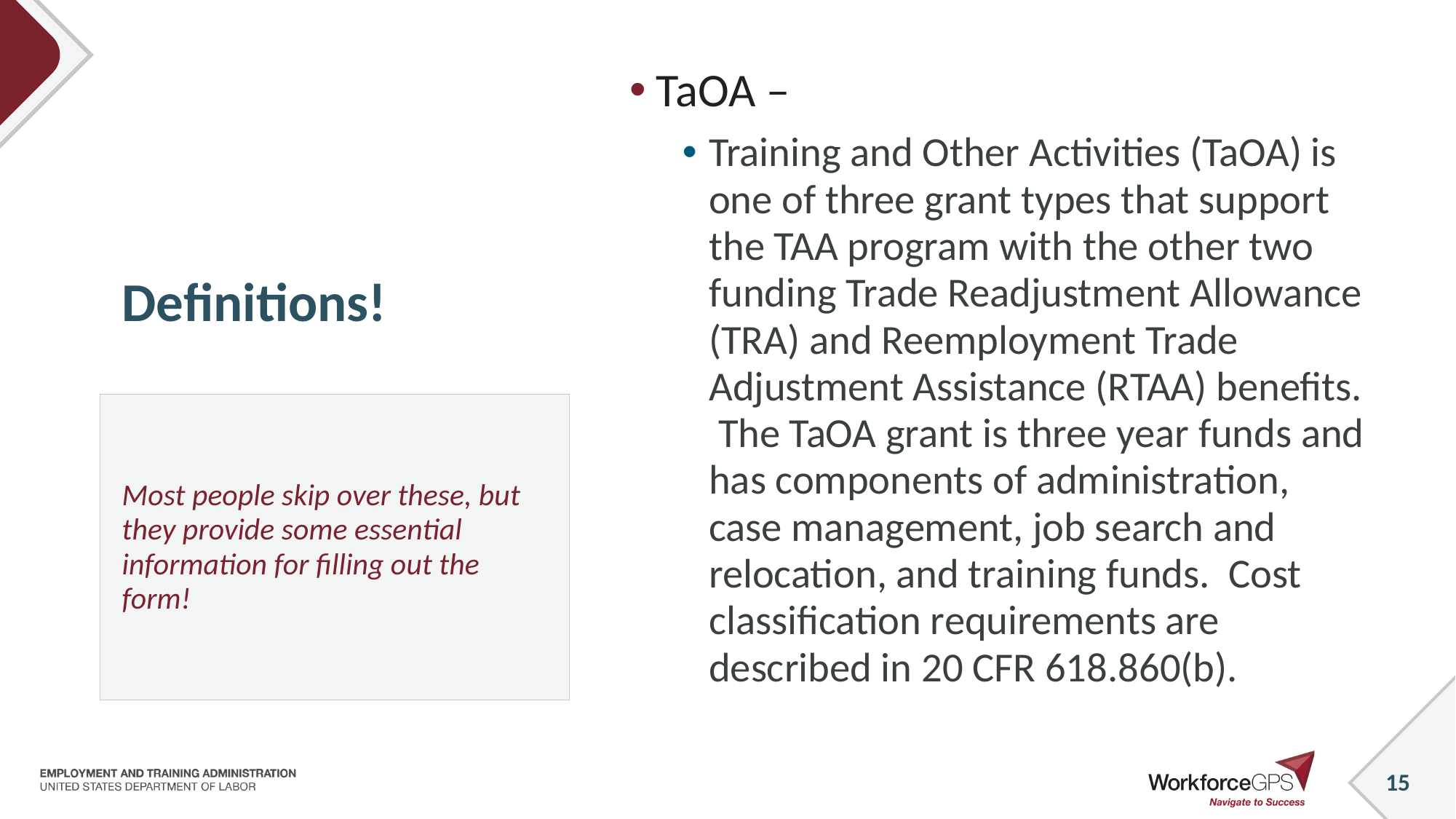

# Definitions!
TaOA –
Training and Other Activities (TaOA) is one of three grant types that support the TAA program with the other two funding Trade Readjustment Allowance (TRA) and Reemployment Trade Adjustment Assistance (RTAA) benefits.  The TaOA grant is three year funds and has components of administration, case management, job search and relocation, and training funds.  Cost classification requirements are described in 20 CFR 618.860(b).
Most people skip over these, but they provide some essential information for filling out the form!
15